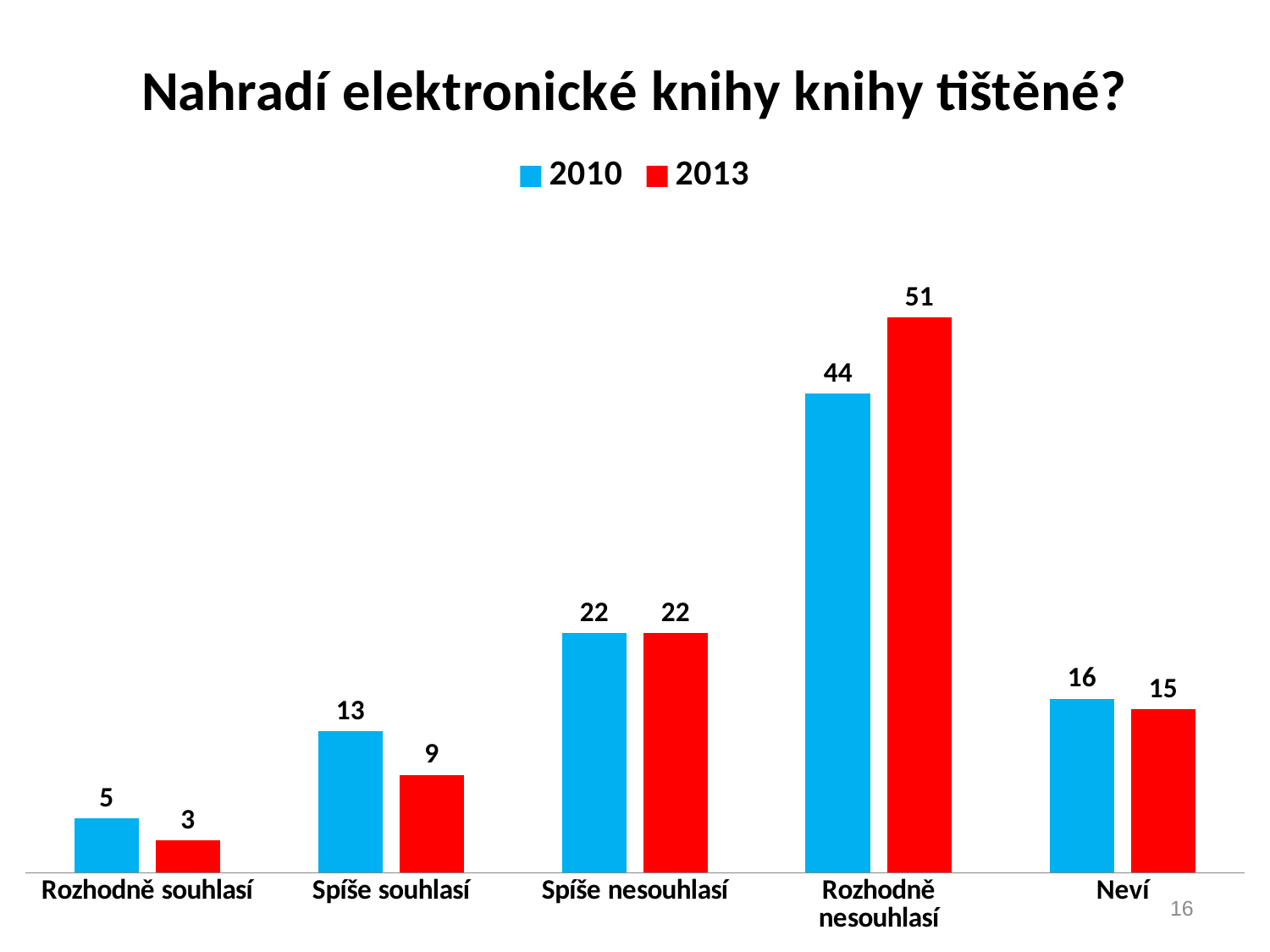

### Chart: Nahradí elektronické knihy knihy tištěné?

| Category | 2010 | 2013 |
|---|---|---|
| Rozhodně souhlasí | 5.0 | 3.0 |
| Spíše souhlasí | 13.0 | 9.0 |
| Spíše nesouhlasí | 22.0 | 22.0 |
| Rozhodně nesouhlasí | 44.0 | 51.0 |
| Neví | 16.0 | 15.0 |
16